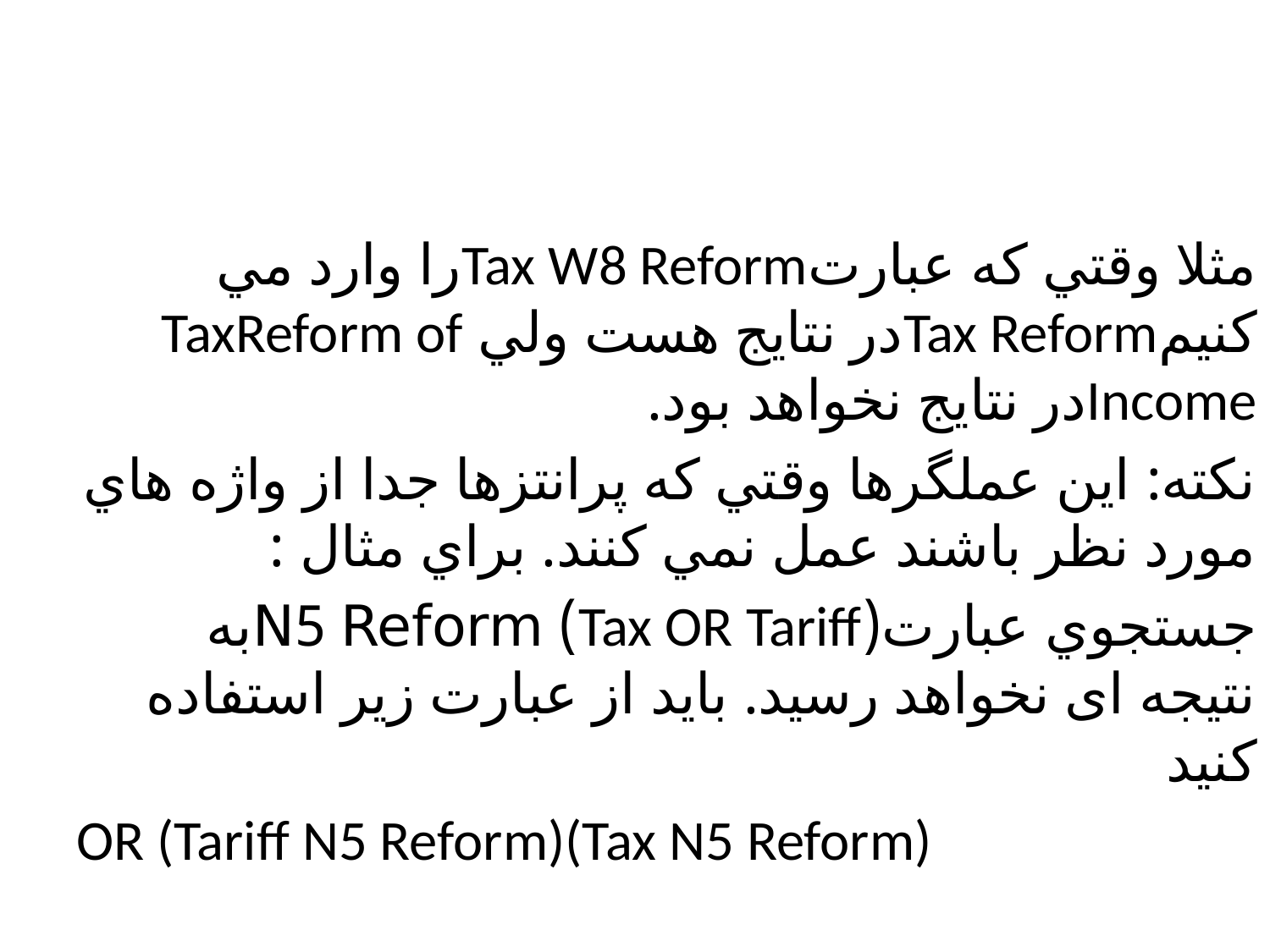

#
مثلا وقتي كه عبارتTax W8 Reformرا وارد مي كنيمTax Reformدر نتايج هست ولي TaxReform of Incomeدر نتايج نخواهد بود.
نكته: اين عملگرها وقتي كه پرانتزها جدا از واژه هاي مورد نظر باشند عمل نمي كنند. براي مثال :
جستجوي عبارت(Tax OR Tariff) N5 Reformبه نتیجه ای نخواهد رسید. بايد از عبارت زير استفاده كنيد
OR (Tariff N5 Reform)(Tax N5 Reform)